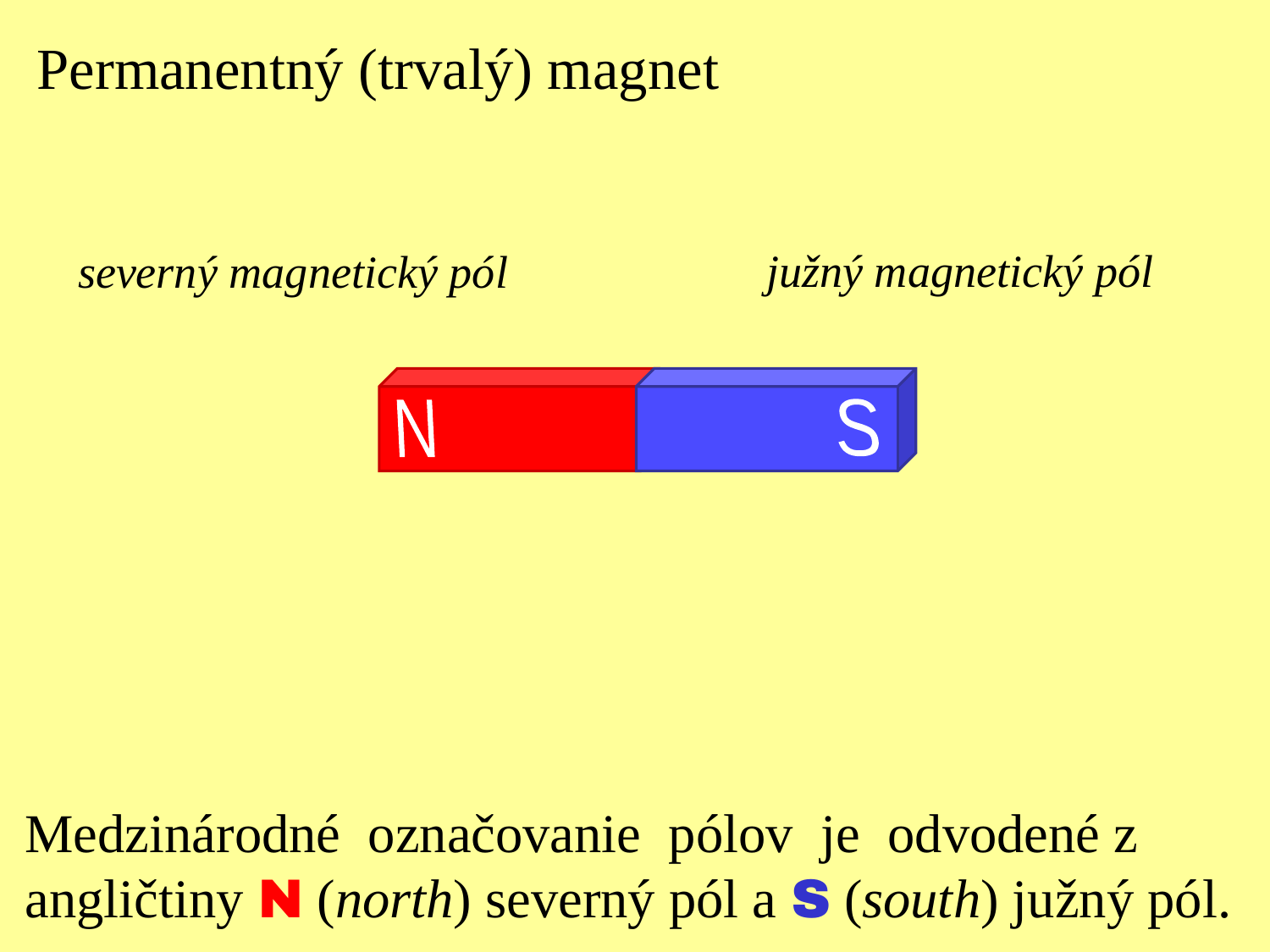

Permanentný (trvalý) magnet
južný magnetický pól
severný magnetický pól

S
N
Medzinárodné  označovanie  pólov  je  odvodené z
angličtiny N (north) severný pól a S (south) južný pól.